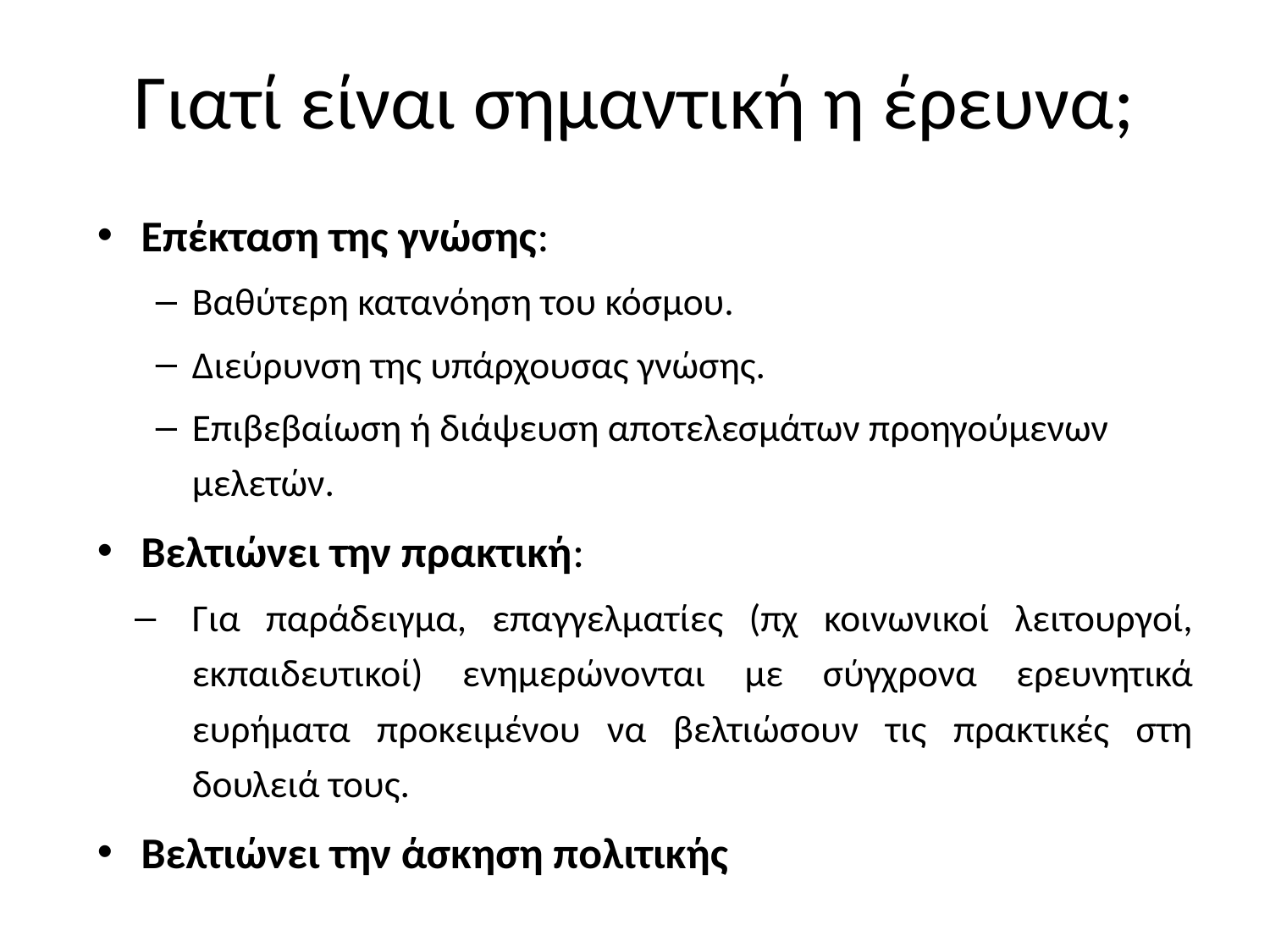

# Γιατί είναι σημαντική η έρευνα;
Επέκταση της γνώσης:
Βαθύτερη κατανόηση του κόσμου.
Διεύρυνση της υπάρχουσας γνώσης.
Επιβεβαίωση ή διάψευση αποτελεσμάτων προηγούμενων μελετών.
Βελτιώνει την πρακτική:
Για παράδειγμα, επαγγελματίες (πχ κοινωνικοί λειτουργοί, εκπαιδευτικοί) ενημερώνονται με σύγχρονα ερευνητικά ευρήματα προκειμένου να βελτιώσουν τις πρακτικές στη δουλειά τους.
Βελτιώνει την άσκηση πολιτικής